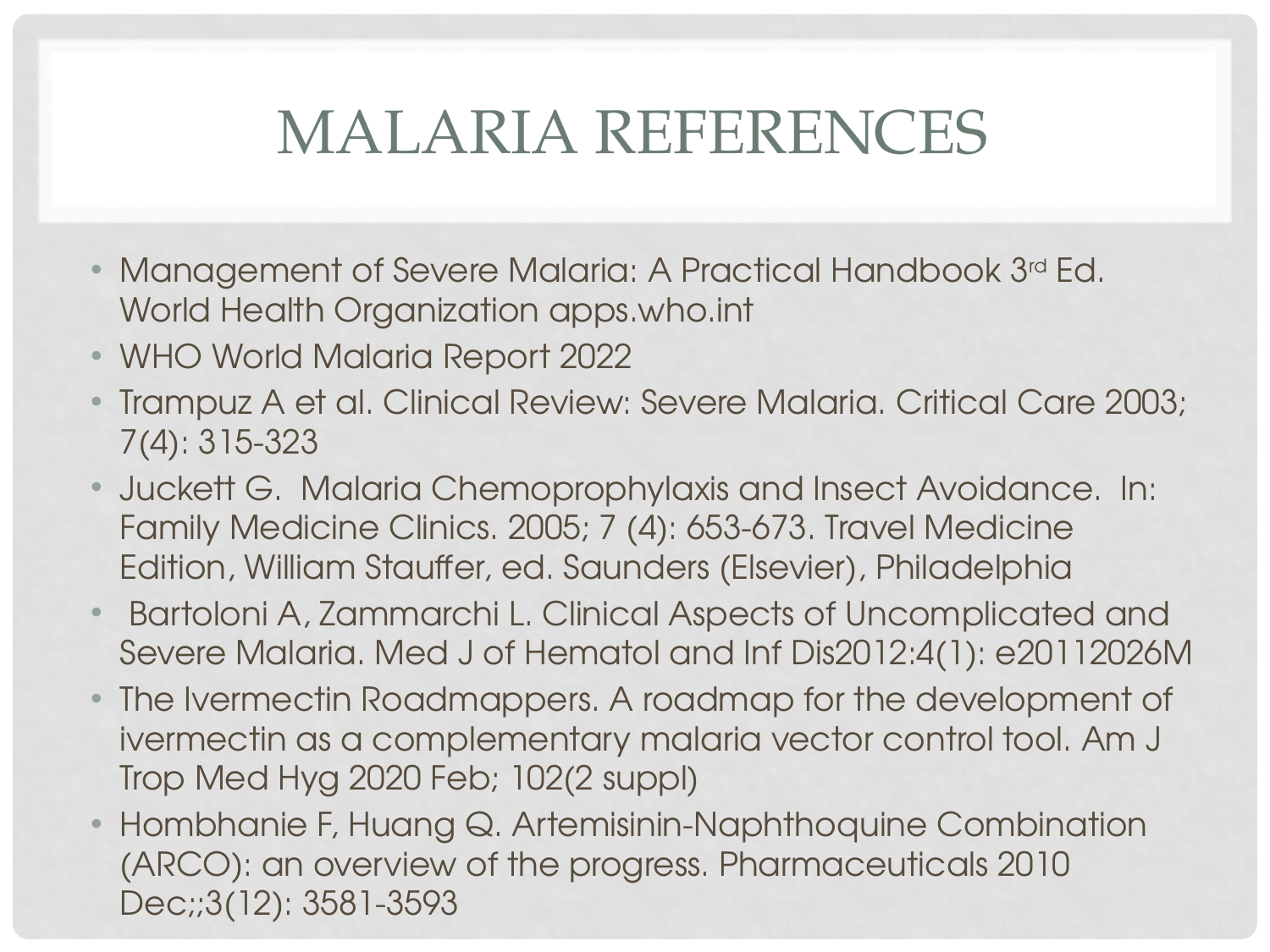

# Malaria references
Management of Severe Malaria: A Practical Handbook 3rd Ed. World Health Organization apps.who.int
WHO World Malaria Report 2022
Trampuz A et al. Clinical Review: Severe Malaria. Critical Care 2003; 7(4): 315-323
Juckett G.  Malaria Chemoprophylaxis and Insect Avoidance.  In: Family Medicine Clinics. 2005; 7 (4): 653-673. Travel Medicine Edition, William Stauffer, ed. Saunders (Elsevier), Philadelphia
 Bartoloni A, Zammarchi L. Clinical Aspects of Uncomplicated and Severe Malaria. Med J of Hematol and Inf Dis2012:4(1): e20112026M
The Ivermectin Roadmappers. A roadmap for the development of ivermectin as a complementary malaria vector control tool. Am J Trop Med Hyg 2020 Feb; 102(2 suppl)
Hombhanie F, Huang Q. Artemisinin-Naphthoquine Combination (ARCO): an overview of the progress. Pharmaceuticals 2010 Dec;;3(12): 3581-3593